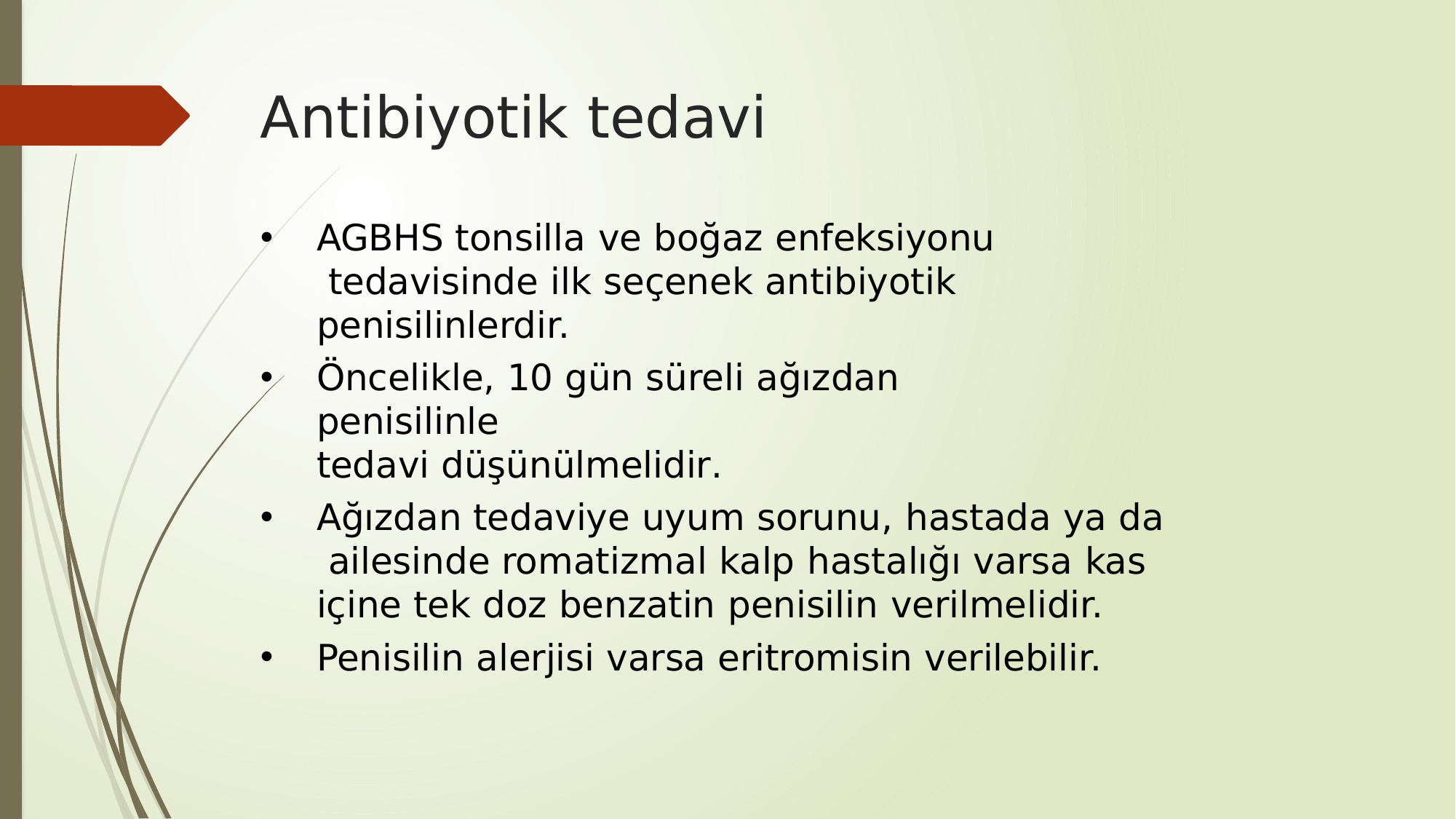

# Antibiyotik tedavi
AGBHS tonsilla ve boğaz enfeksiyonu  tedavisinde ilk seçenek antibiyotik  penisilinlerdir.
Öncelikle, 10 gün süreli ağızdan penisilinle
tedavi düşünülmelidir.
Ağızdan tedaviye uyum sorunu, hastada ya da  ailesinde romatizmal kalp hastalığı varsa kas  içine tek doz benzatin penisilin verilmelidir.
Penisilin alerjisi varsa eritromisin verilebilir.